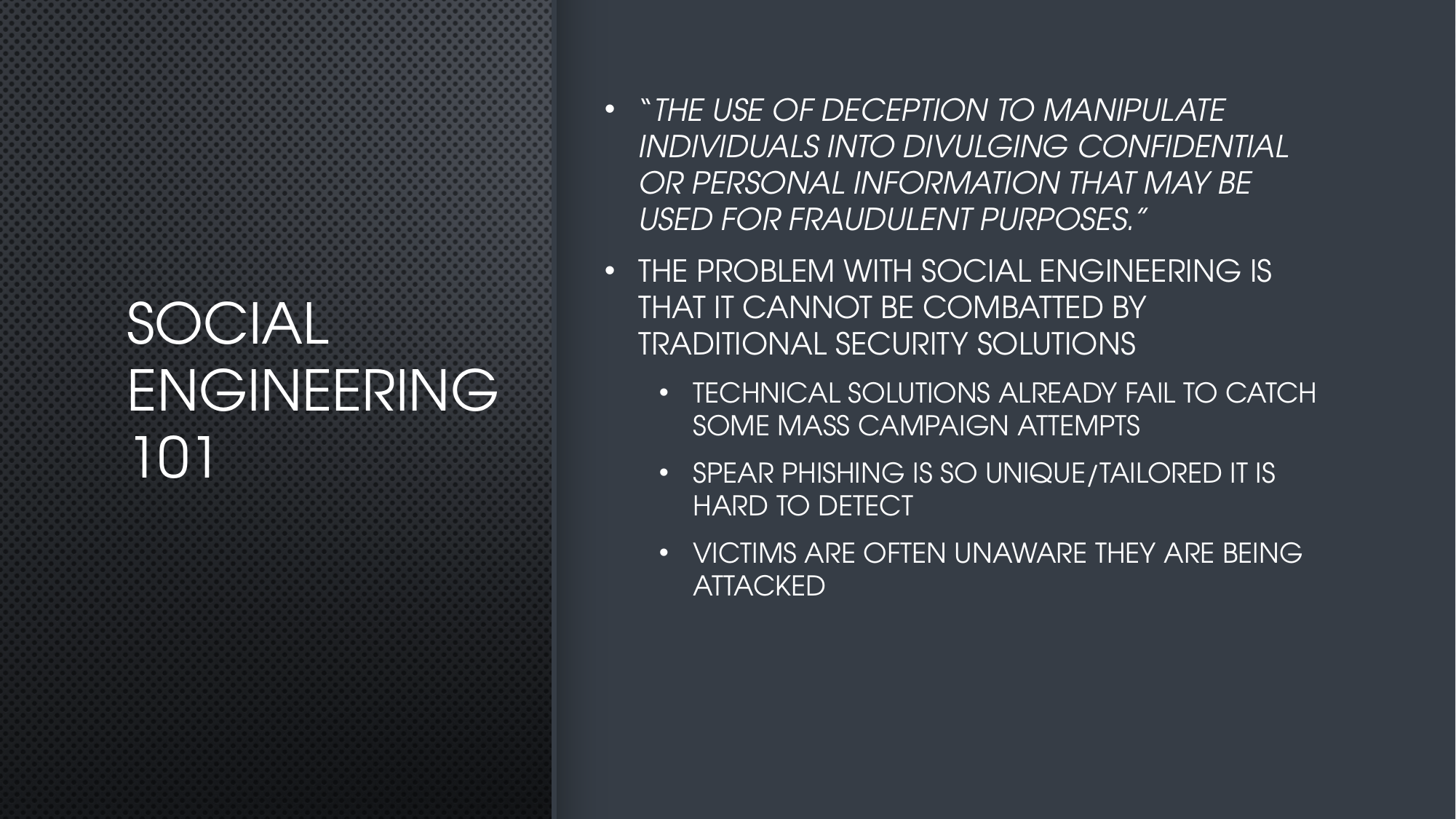

# Social Engineering 101
“The use of deception to manipulate individuals into divulging confidential or personal information that may be used for fraudulent purposes.”
The problem with social engineering is that it cannot be combatted by traditional security solutions
Technical Solutions already fail to catch some mass campaign attempts
Spear phishing is so unique/tailored it is hard to detect
Victims are often unaware they are being attacked